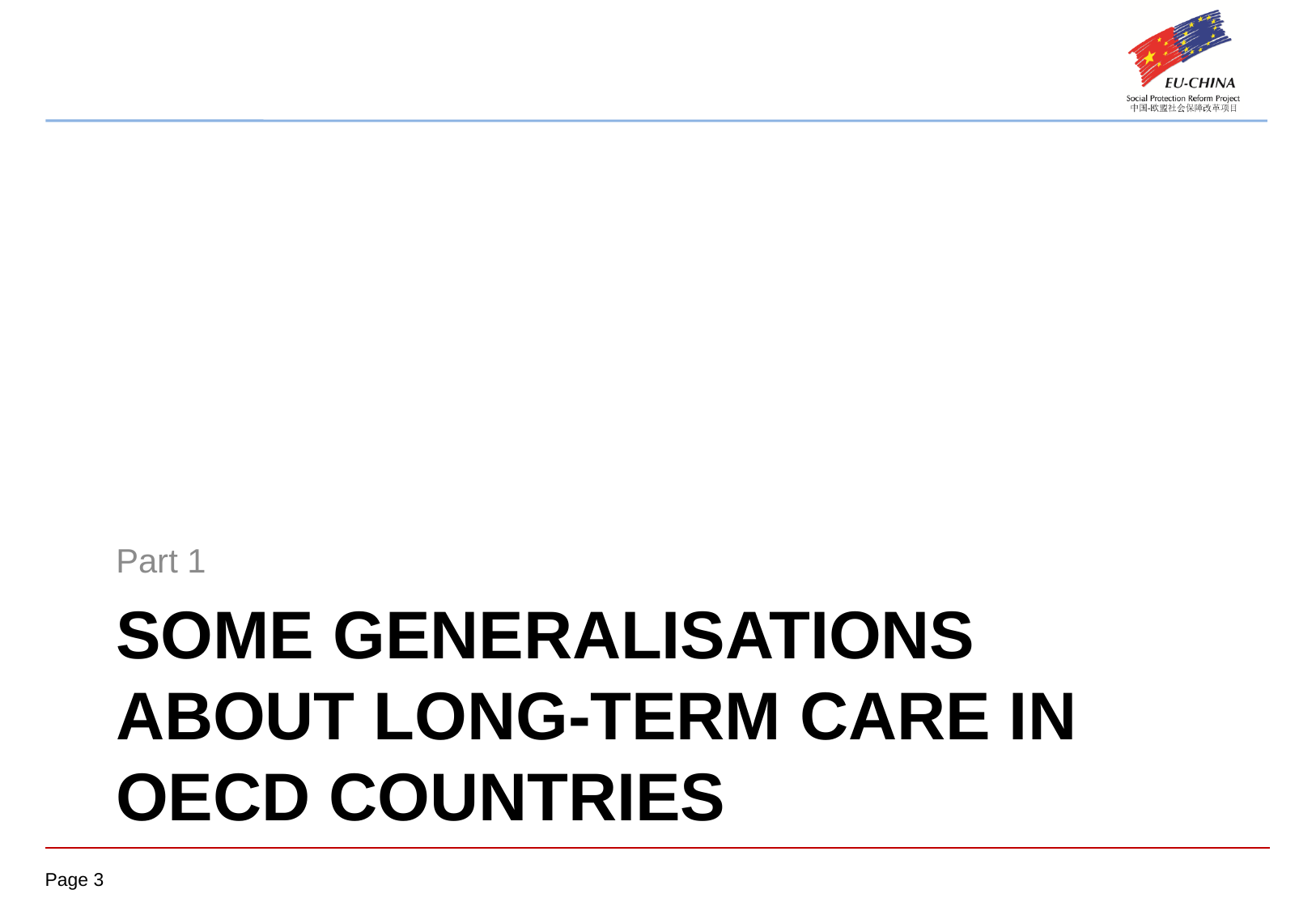

Part 1
# Some generalisations about long-term care in OECD countries